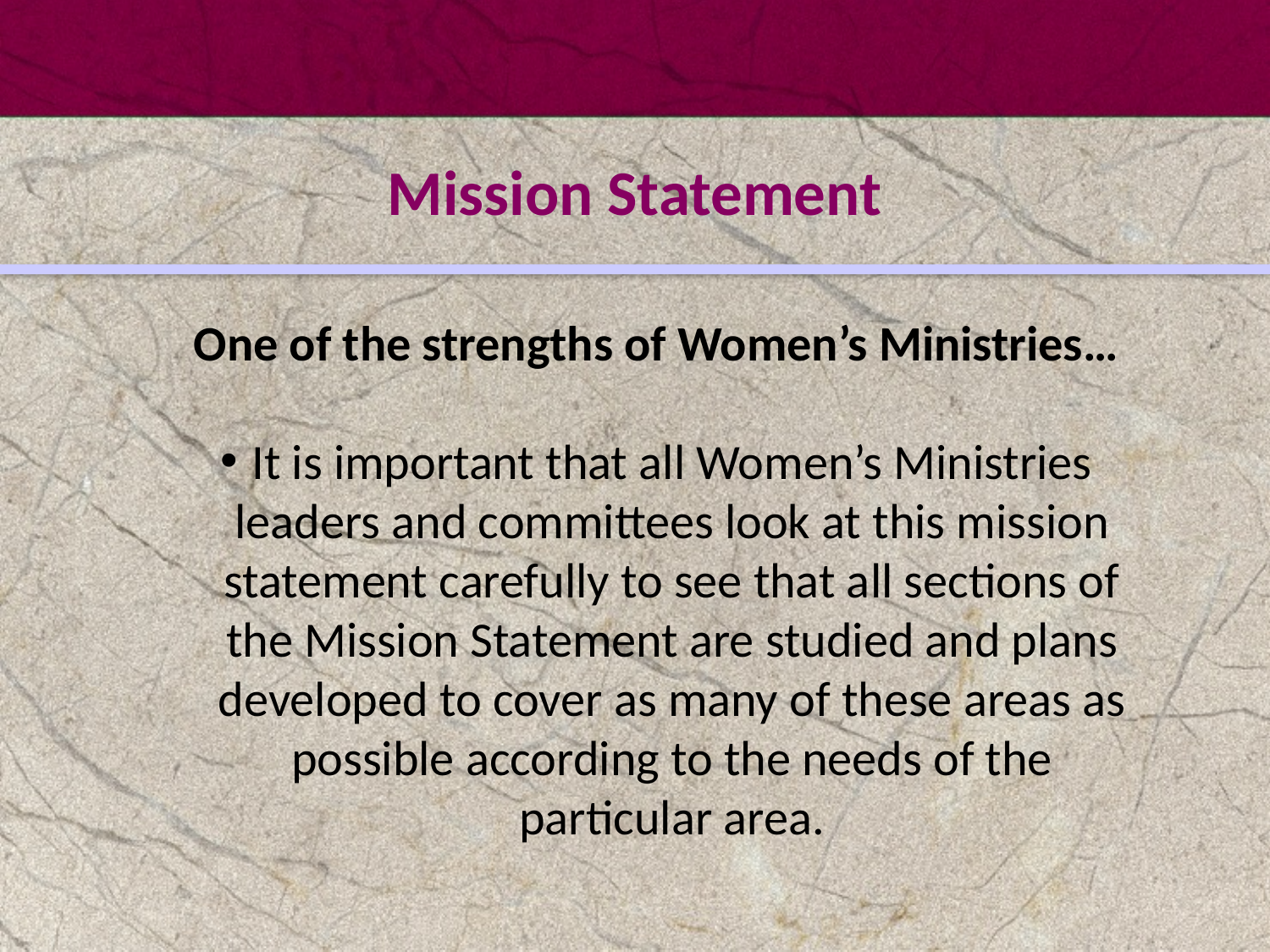

# Mission Statement

One of the strengths of Women’s Ministries…
It is important that all Women’s Ministries leaders and committees look at this mission statement carefully to see that all sections of the Mission Statement are studied and plans developed to cover as many of these areas as possible according to the needs of the particular area.